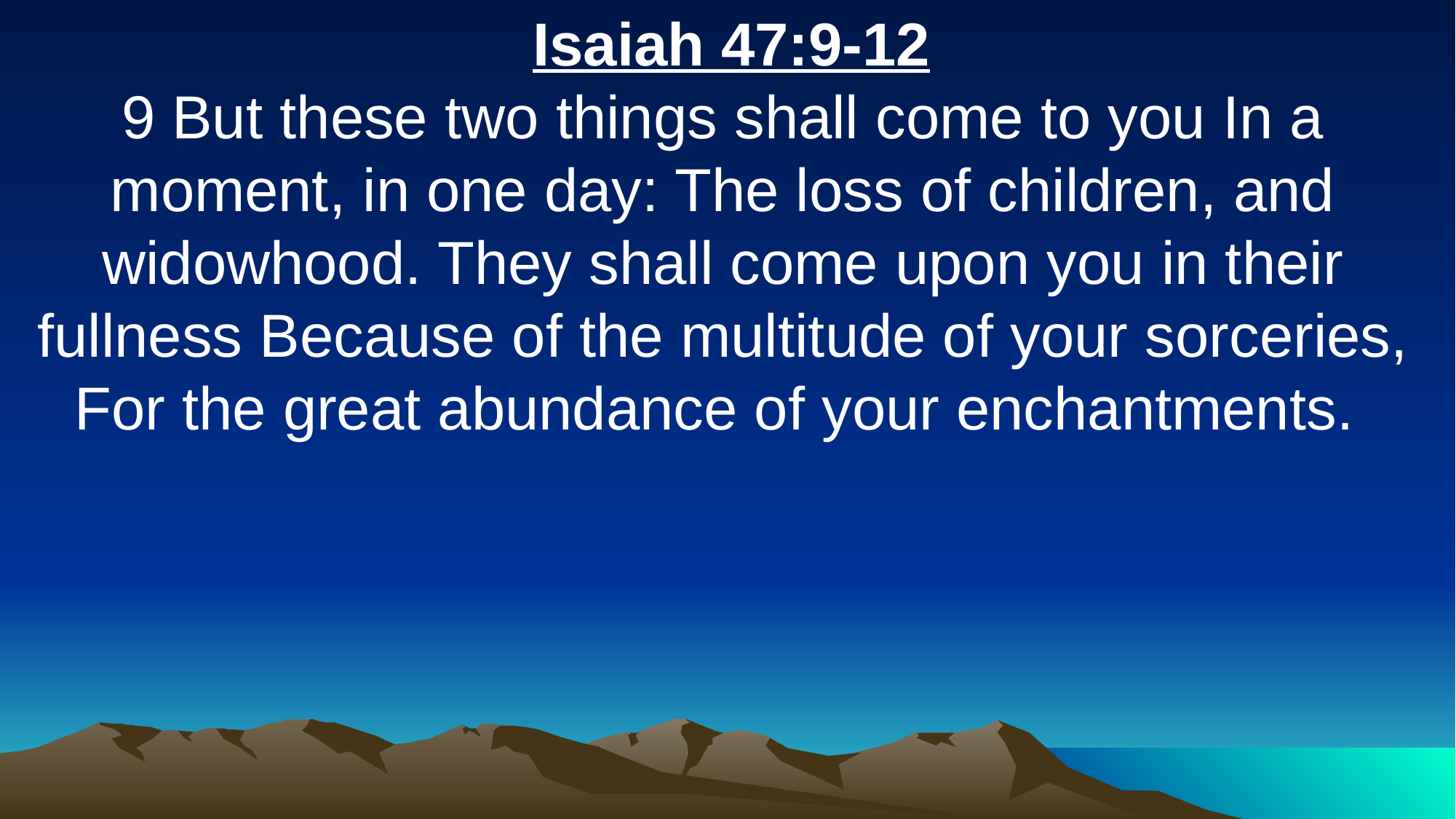

Isaiah 47:9-12
9 But these two things shall come to you In a moment, in one day: The loss of children, and widowhood. They shall come upon you in their fullness Because of the multitude of your sorceries, For the great abundance of your enchantments.